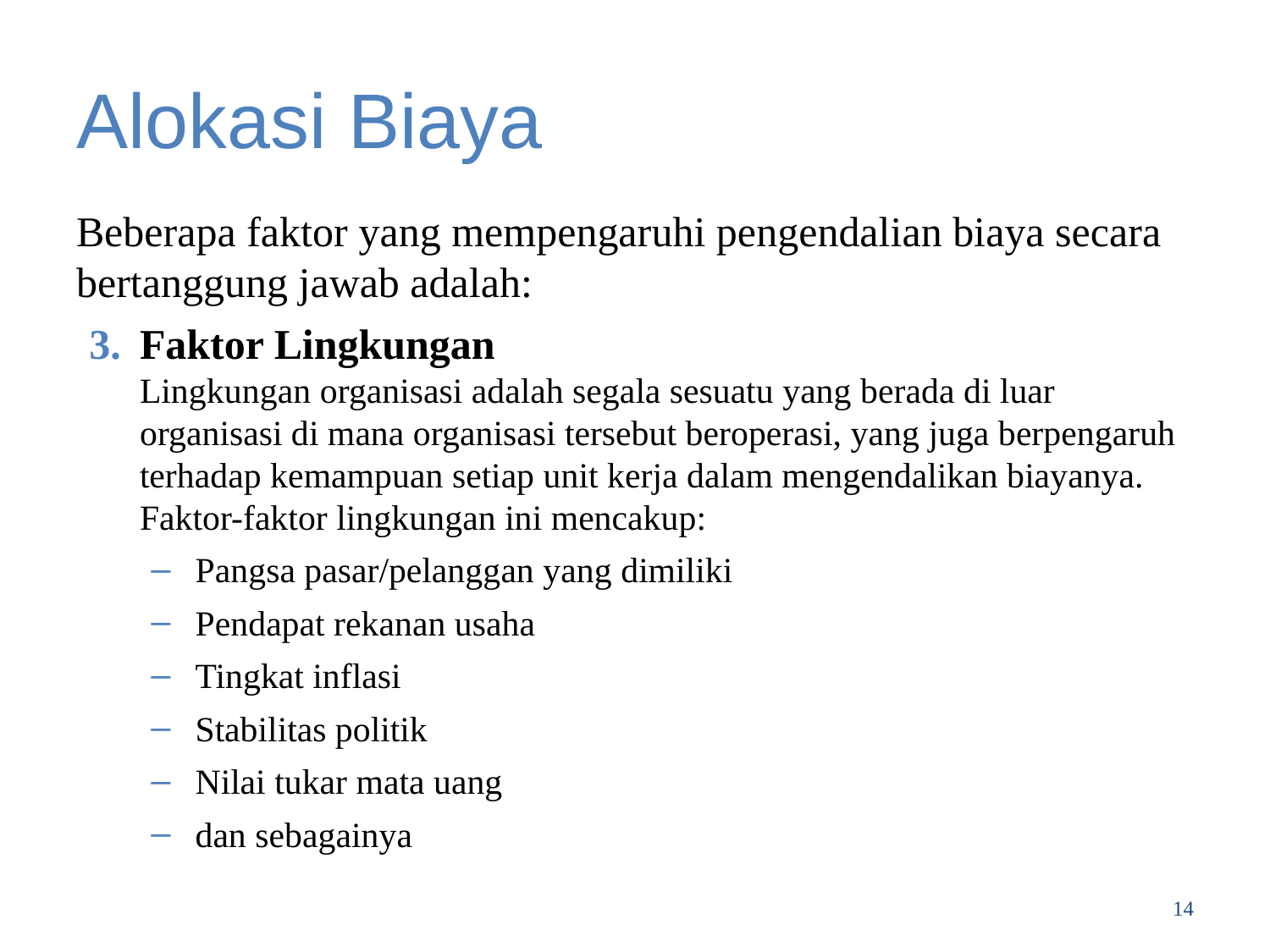

# Alokasi Biaya
Beberapa faktor yang mempengaruhi pengendalian biaya secara bertanggung jawab adalah:
Faktor Lingkungan
Lingkungan organisasi adalah segala sesuatu yang berada di luar organisasi di mana organisasi tersebut beroperasi, yang juga berpengaruh terhadap kemampuan setiap unit kerja dalam mengendalikan biayanya.
Faktor-faktor lingkungan ini mencakup:
Pangsa pasar/pelanggan yang dimiliki
Pendapat rekanan usaha
Tingkat inflasi
Stabilitas politik
Nilai tukar mata uang
dan sebagainya
14